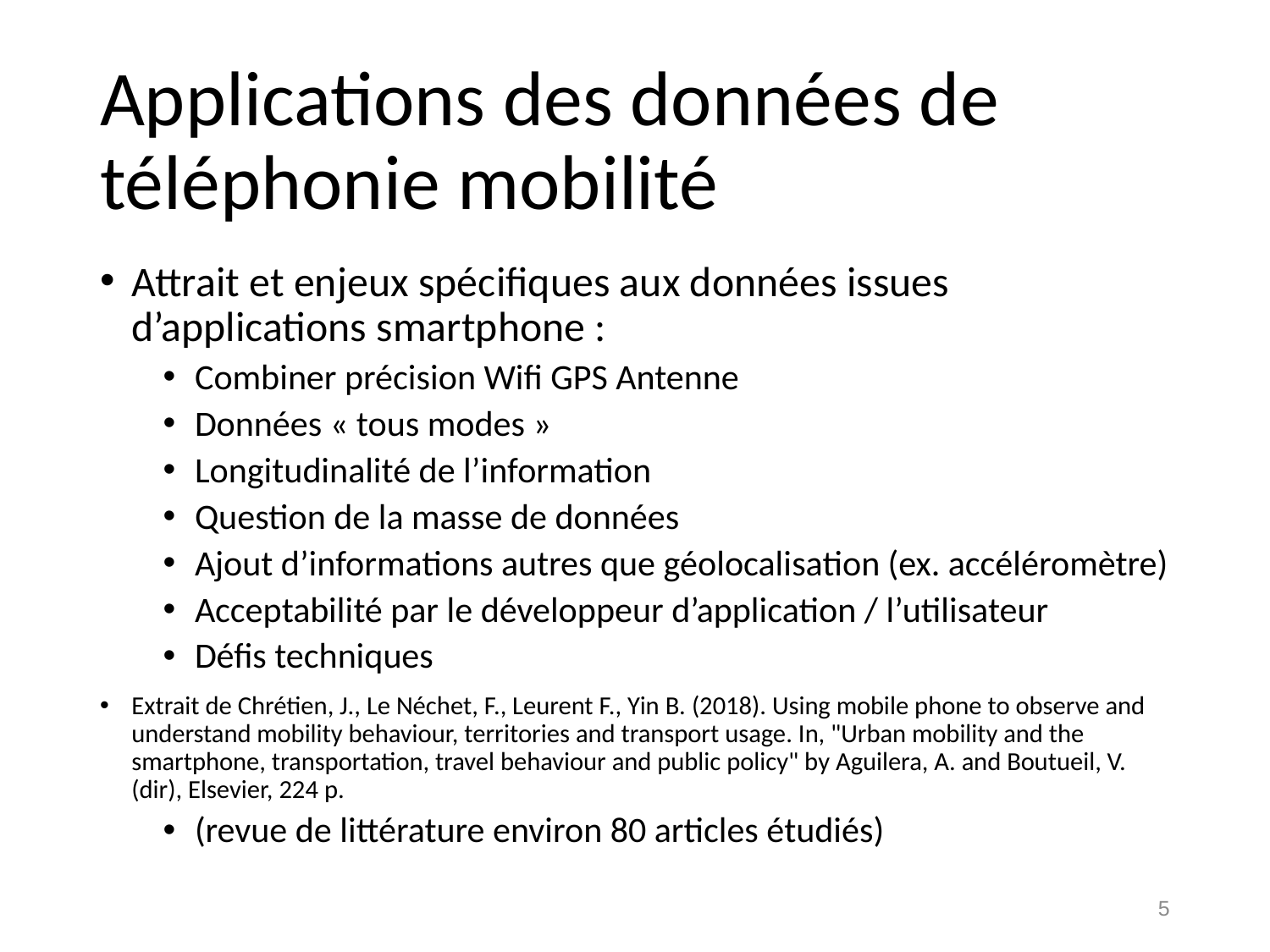

# Applications des données de téléphonie mobilité
Attrait et enjeux spécifiques aux données issues d’applications smartphone :
Combiner précision Wifi GPS Antenne
Données « tous modes »
Longitudinalité de l’information
Question de la masse de données
Ajout d’informations autres que géolocalisation (ex. accéléromètre)
Acceptabilité par le développeur d’application / l’utilisateur
Défis techniques
Extrait de Chrétien, J., Le Néchet, F., Leurent F., Yin B. (2018). Using mobile phone to observe and understand mobility behaviour, territories and transport usage. In, "Urban mobility and the smartphone, transportation, travel behaviour and public policy" by Aguilera, A. and Boutueil, V. (dir), Elsevier, 224 p.
(revue de littérature environ 80 articles étudiés)
5